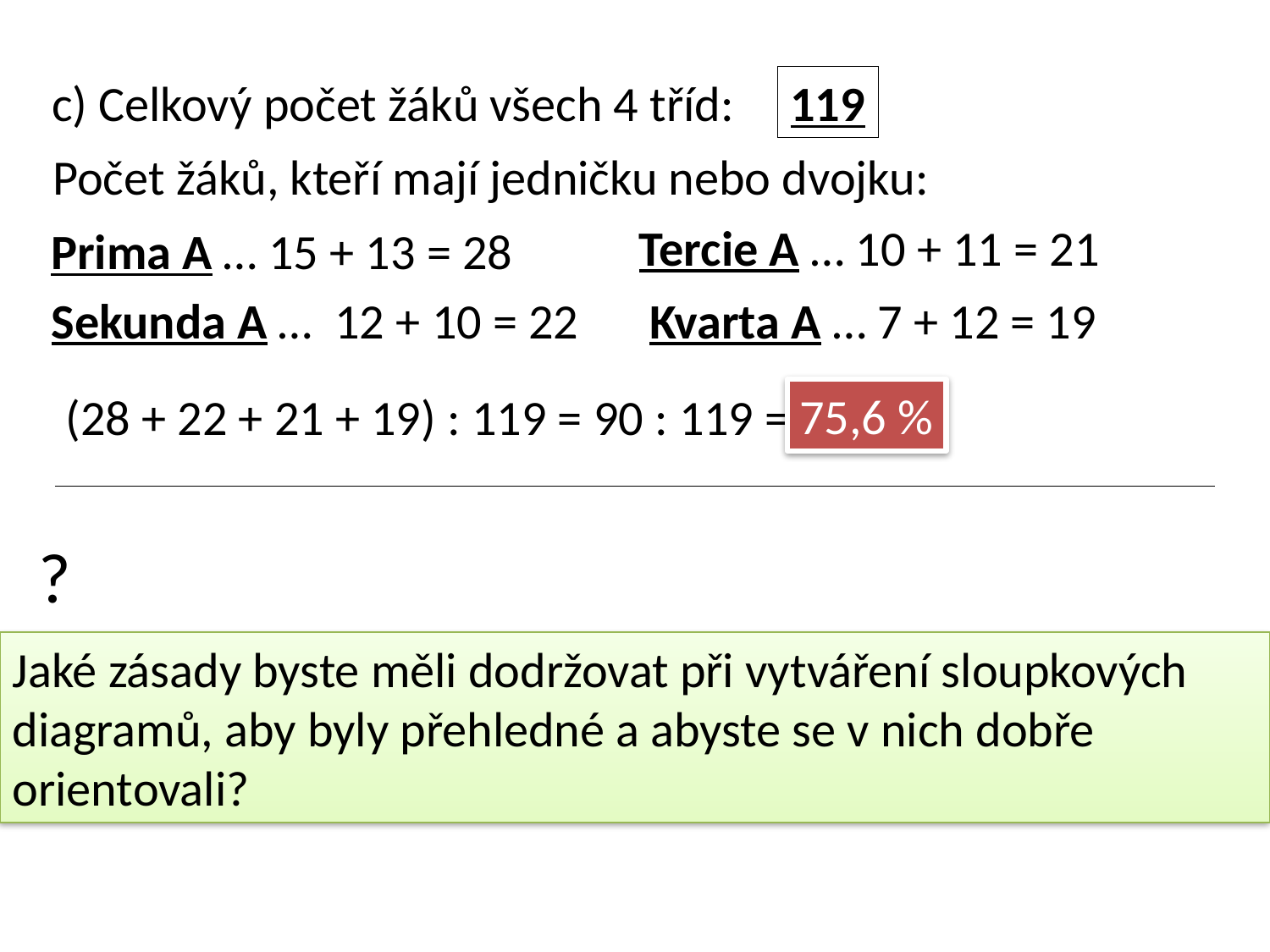

c) Celkový počet žáků všech 4 tříd:
119
Počet žáků, kteří mají jedničku nebo dvojku:
Tercie A … 10 + 11 = 21
Prima A … 15 + 13 = 28
Sekunda A …  12 + 10 = 22
Kvarta A … 7 + 12 = 19
75,6 %
(28 + 22 + 21 + 19) : 119 = 90 : 119 =
?
Jaké zásady byste měli dodržovat při vytváření sloupkových
diagramů, aby byly přehledné a abyste se v nich dobře
orientovali?